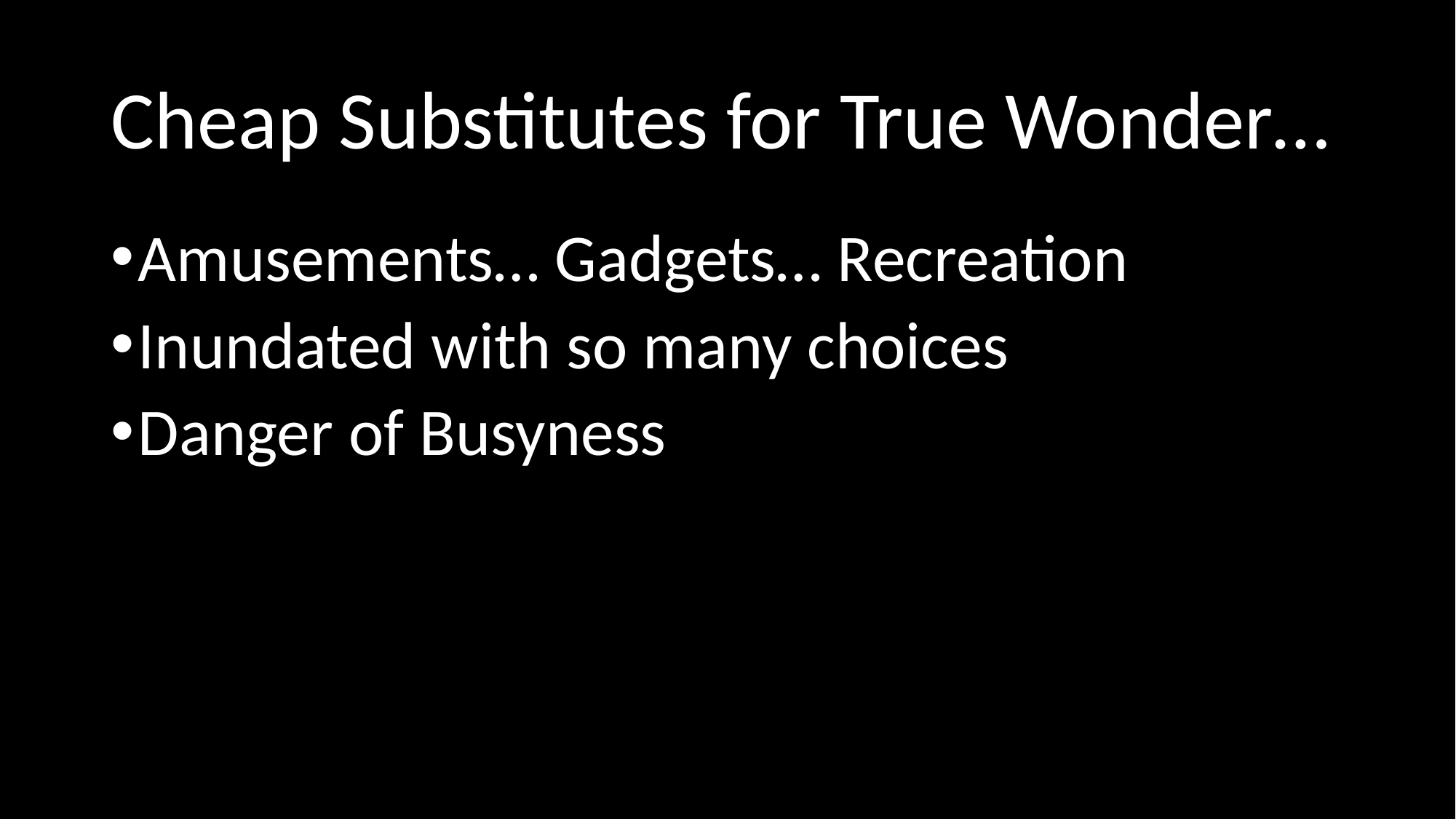

# Cheap Substitutes for True Wonder…
Amusements… Gadgets… Recreation
Inundated with so many choices
Danger of Busyness